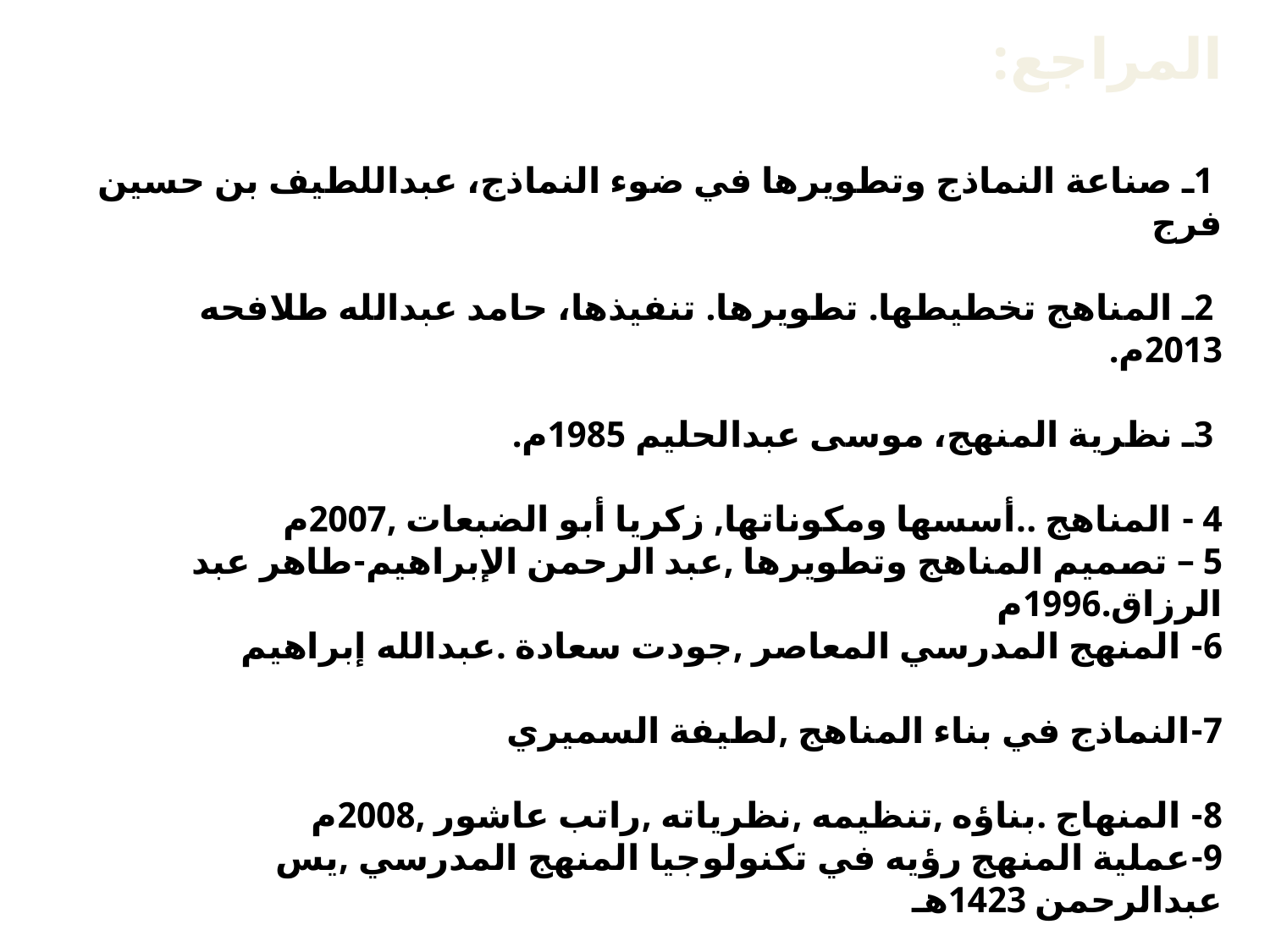

المراجع:

 1ـ صناعة النماذج وتطويرها في ضوء النماذج، عبداللطيف بن حسين فرج

 2ـ المناهج تخطيطها. تطويرها. تنفيذها، حامد عبدالله طلافحه 2013م.

 3ـ نظرية المنهج، موسى عبدالحليم 1985م.

4 - المناهج ..أسسها ومكوناتها, زكريا أبو الضبعات ,2007م
5 – تصميم المناهج وتطويرها ,عبد الرحمن الإبراهيم-طاهر عبد الرزاق.1996م
6- المنهج المدرسي المعاصر ,جودت سعادة .عبدالله إبراهيم

7-النماذج في بناء المناهج ,لطيفة السميري

8- المنهاج .بناؤه ,تنظيمه ,نظرياته ,راتب عاشور ,2008م
9-عملية المنهج رؤيه في تكنولوجيا المنهج المدرسي ,يس عبدالرحمن 1423هـ